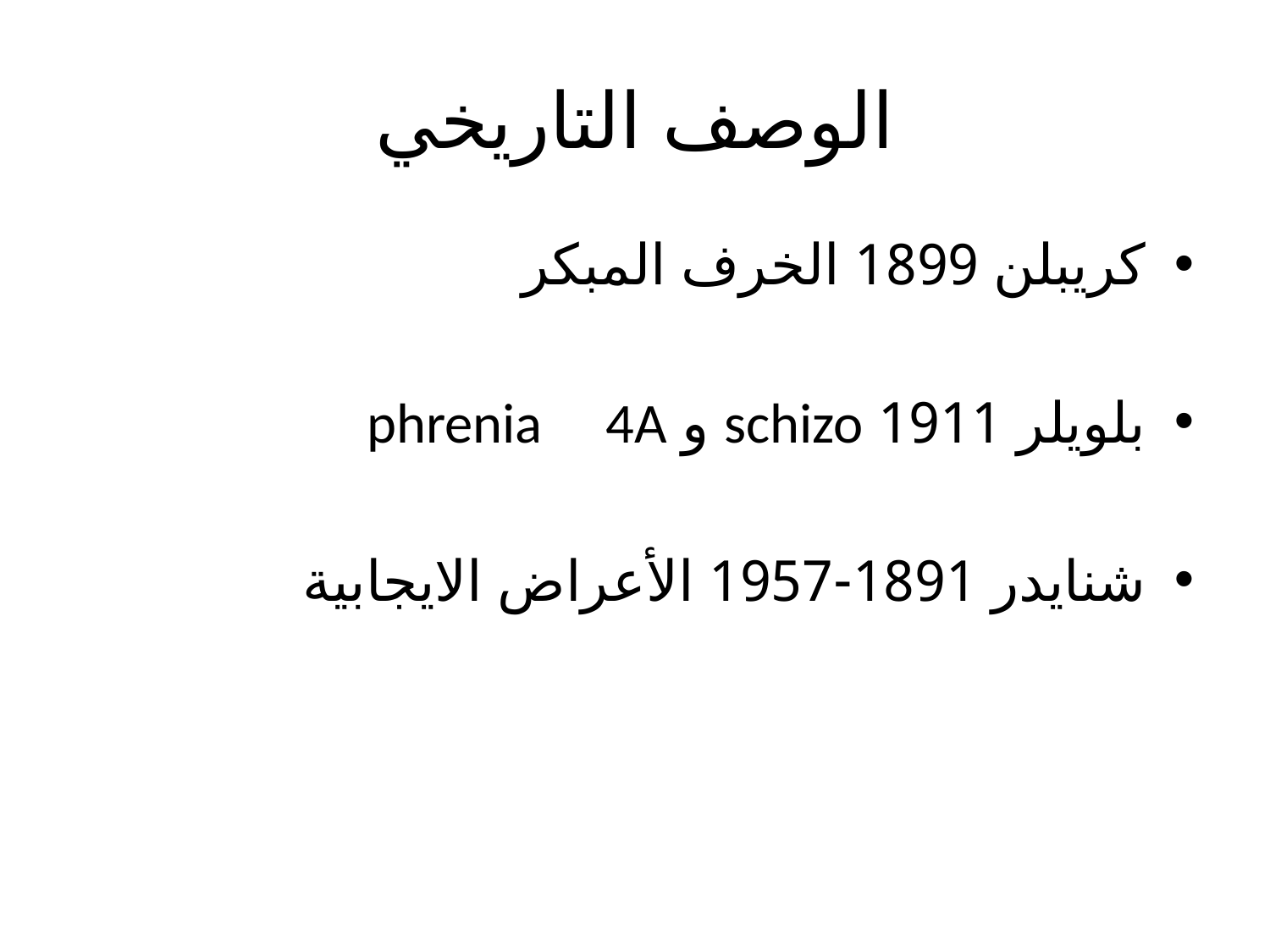

# الوصف التاريخي
كريبلن 1899 الخرف المبكر

بلويلر 1911 schizo و phrenia     4A

شنايدر 1891-1957 الأعراض الايجابية